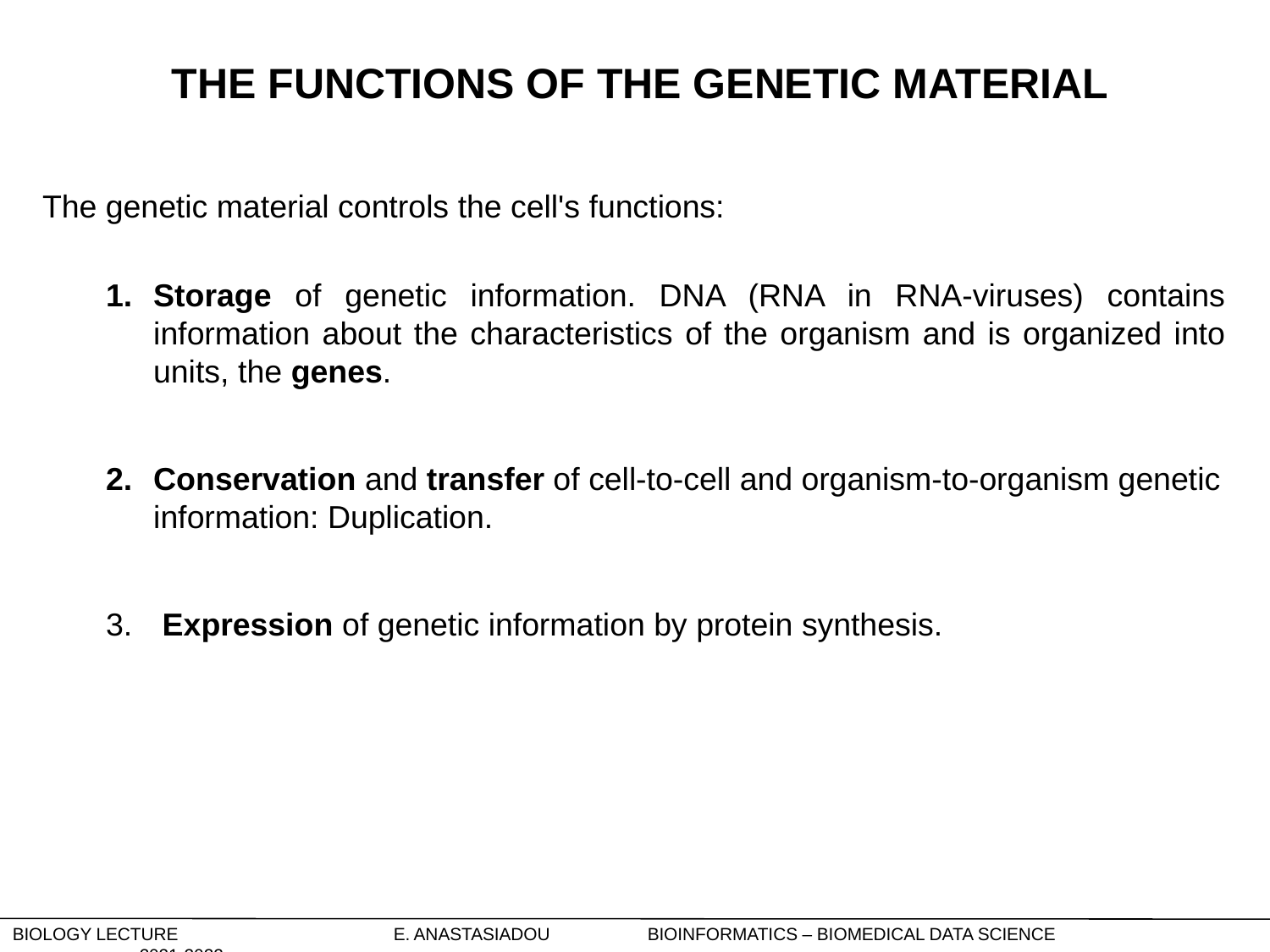

# THE FUNCTIONS OF THE GENETIC MATERIAL
The genetic material controls the cell's functions:

Storage of genetic information. DNA (RNA in RNA-viruses) contains information about the characteristics of the organism and is organized into units, the genes.

Conservation and transfer of cell-to-cell and organism-to-organism genetic information: Duplication.

 Expression of genetic information by protein synthesis.

Biology Lecture		E. Anastasiadou	Bioinformatics – Biomedical Data Science		2021-2022